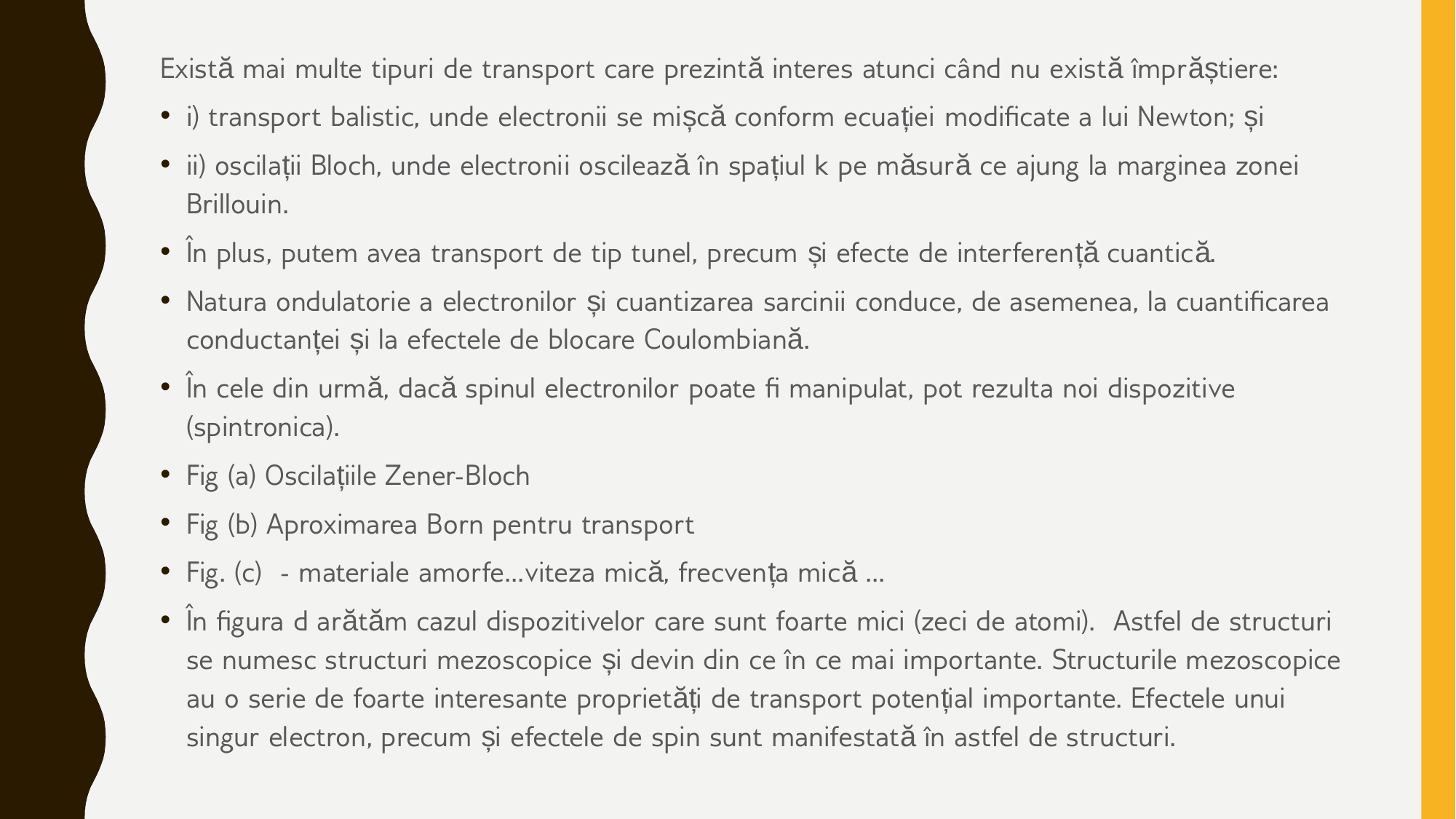

Există mai multe tipuri de transport care prezintă interes atunci când nu există împrăștiere:
i) transport balistic, unde electronii se mișcă conform ecuației modificate a lui Newton; și
ii) oscilații Bloch, unde electronii oscilează în spațiul k pe măsură ce ajung la marginea zonei Brillouin.
În plus, putem avea transport de tip tunel, precum și efecte de interferență cuantică.
Natura ondulatorie a electronilor și cuantizarea sarcinii conduce, de asemenea, la cuantificarea conductanței și la efectele de blocare Coulombiană.
În cele din urmă, dacă spinul electronilor poate fi manipulat, pot rezulta noi dispozitive (spintronica).
Fig (a) Oscilațiile Zener-Bloch
Fig (b) Aproximarea Born pentru transport
Fig. (c)  - materiale amorfe...viteza mică, frecvența mică ...
În figura d arătăm cazul dispozitivelor care sunt foarte mici (zeci de atomi).  Astfel de structuri se numesc structuri mezoscopice și devin din ce în ce mai importante. Structurile mezoscopice au o serie de foarte interesante proprietăți de transport potențial importante. Efectele unui singur electron, precum și efectele de spin sunt manifestată în astfel de structuri.